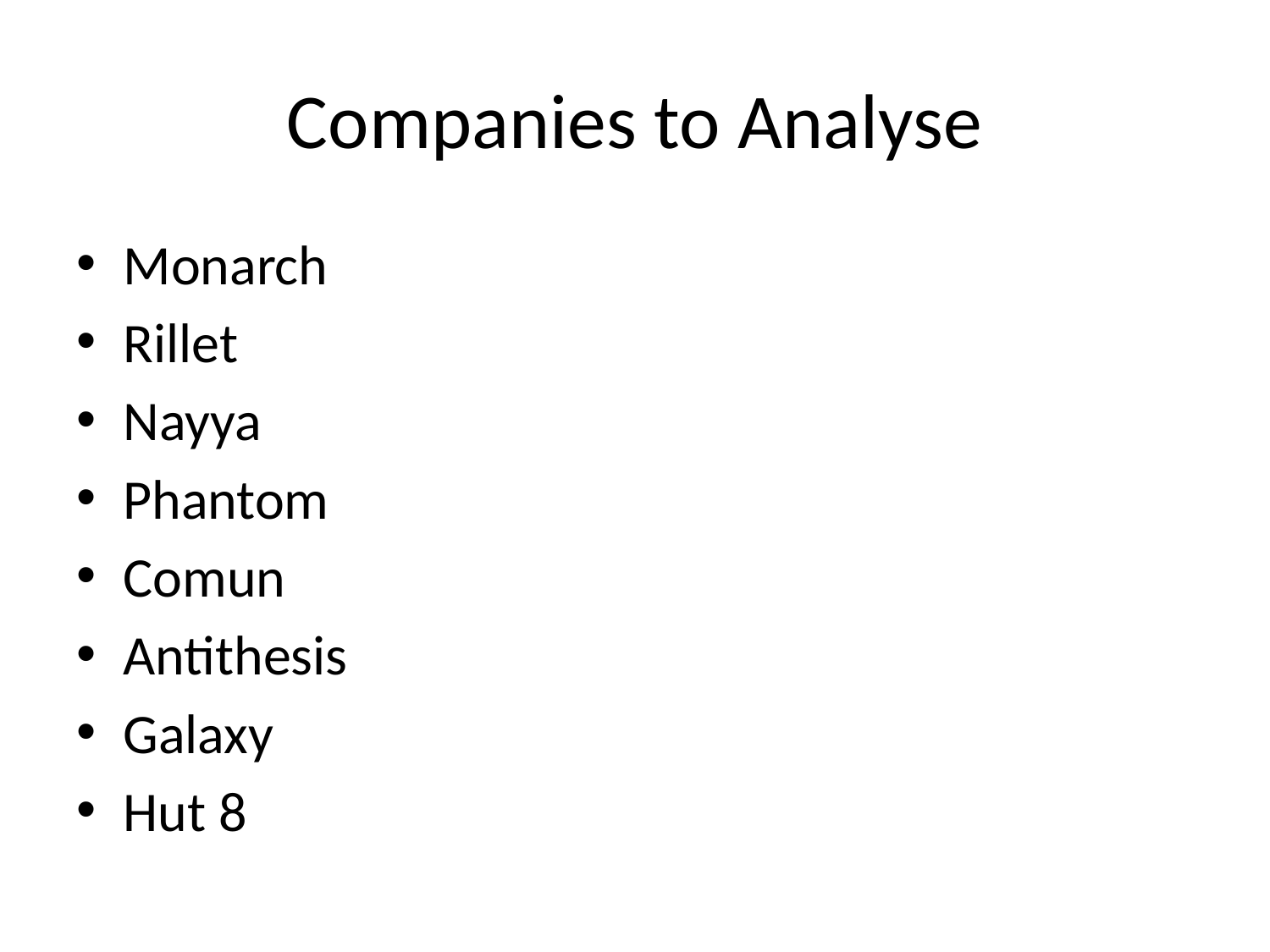

# Companies to Analyse
Monarch
Rillet
Nayya
Phantom
Comun
Antithesis
Galaxy
Hut 8